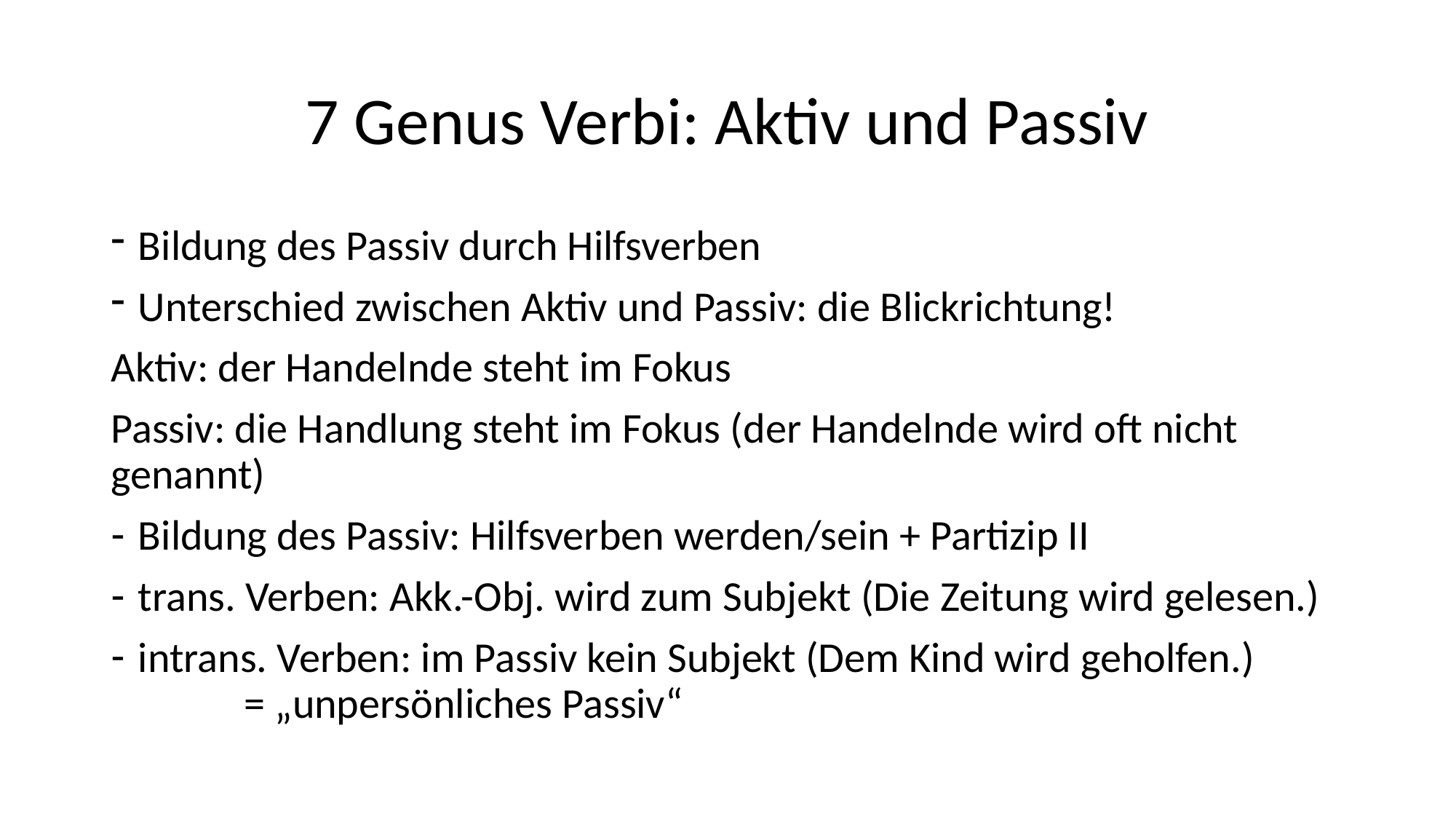

# 7 Genus Verbi: Aktiv und Passiv
Bildung des Passiv durch Hilfsverben
Unterschied zwischen Aktiv und Passiv: die Blickrichtung!
Aktiv: der Handelnde steht im Fokus
Passiv: die Handlung steht im Fokus (der Handelnde wird oft nicht genannt)
Bildung des Passiv: Hilfsverben werden/sein + Partizip II
trans. Verben: Akk.-Obj. wird zum Subjekt (Die Zeitung wird gelesen.)
intrans. Verben: im Passiv kein Subjekt (Dem Kind wird geholfen.)                     = „unpersönliches Passiv“